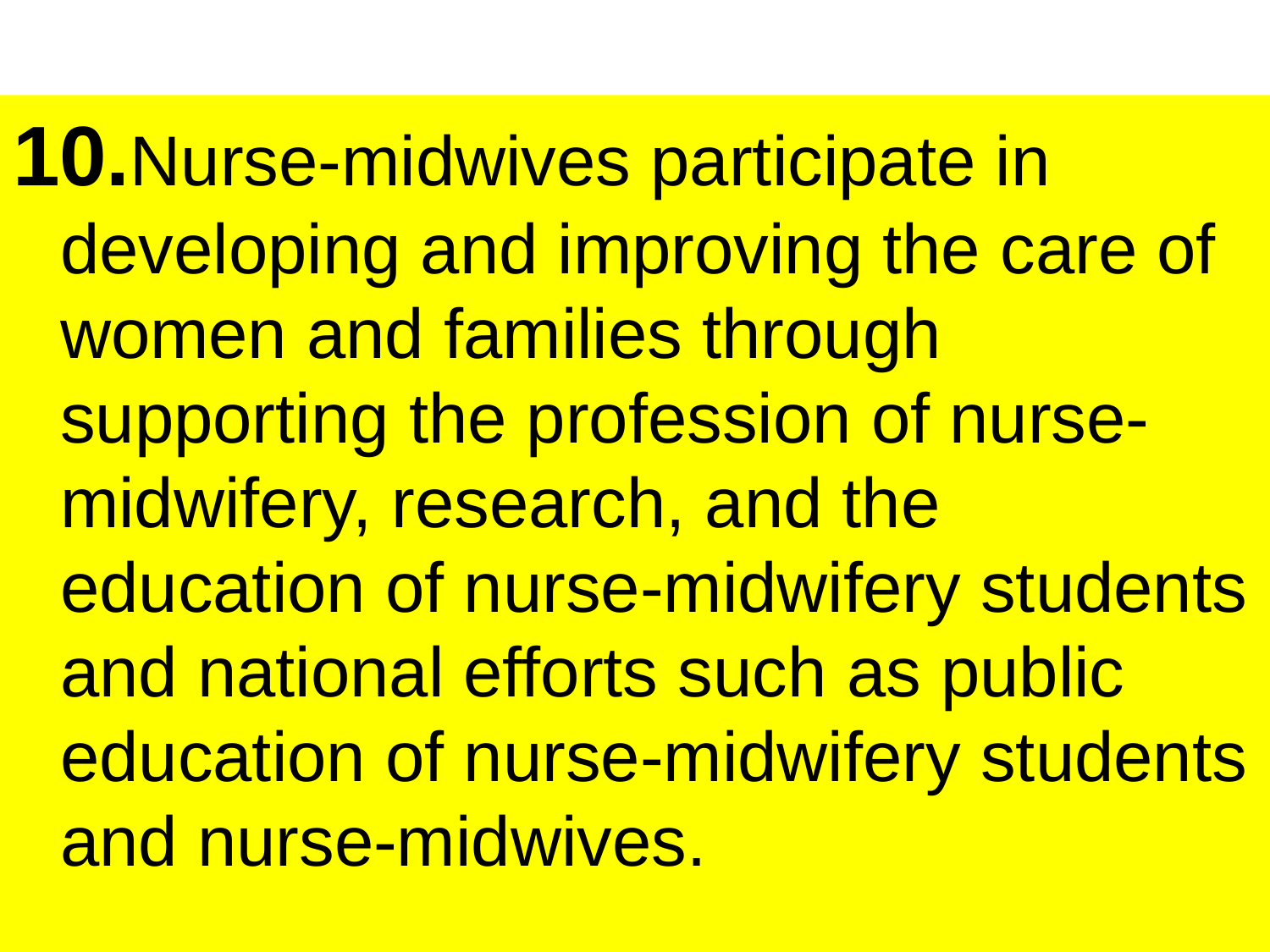

#
10.Nurse-midwives participate in developing and improving the care of women and families through supporting the profession of nurse-midwifery, research, and the education of nurse-midwifery students and national efforts such as public education of nurse-midwifery students and nurse-midwives.